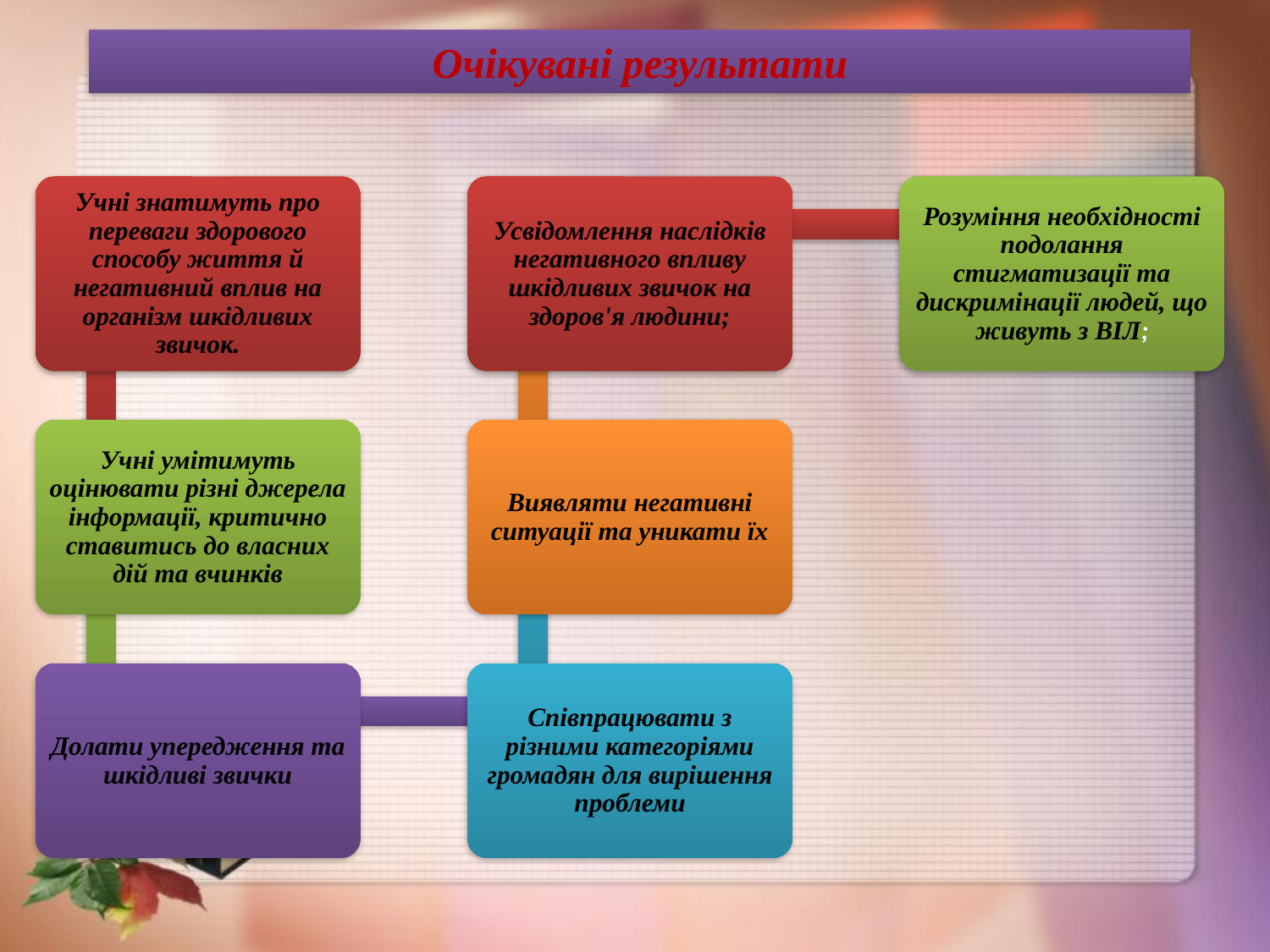

Очікувані результати
Учні знатимуть про переваги здорового способу життя й негативний вплив на організм шкідливих звичок.
Учні умітимуть оцінювати різні джерела інформації, критично ставитись до власних дій та вчинків
Долати упередження та шкідливі звички
Співпрацювати з різними категоріями громадян для вирішення проблеми
Виявляти негативні ситуації та уникати їх
Усвідомлення наслідків негативного впливу шкідливих звичок на здоров'я людини;
Розуміння необхідності подолання стигматизації та дискримінації людей, що живуть з ВІЛ;